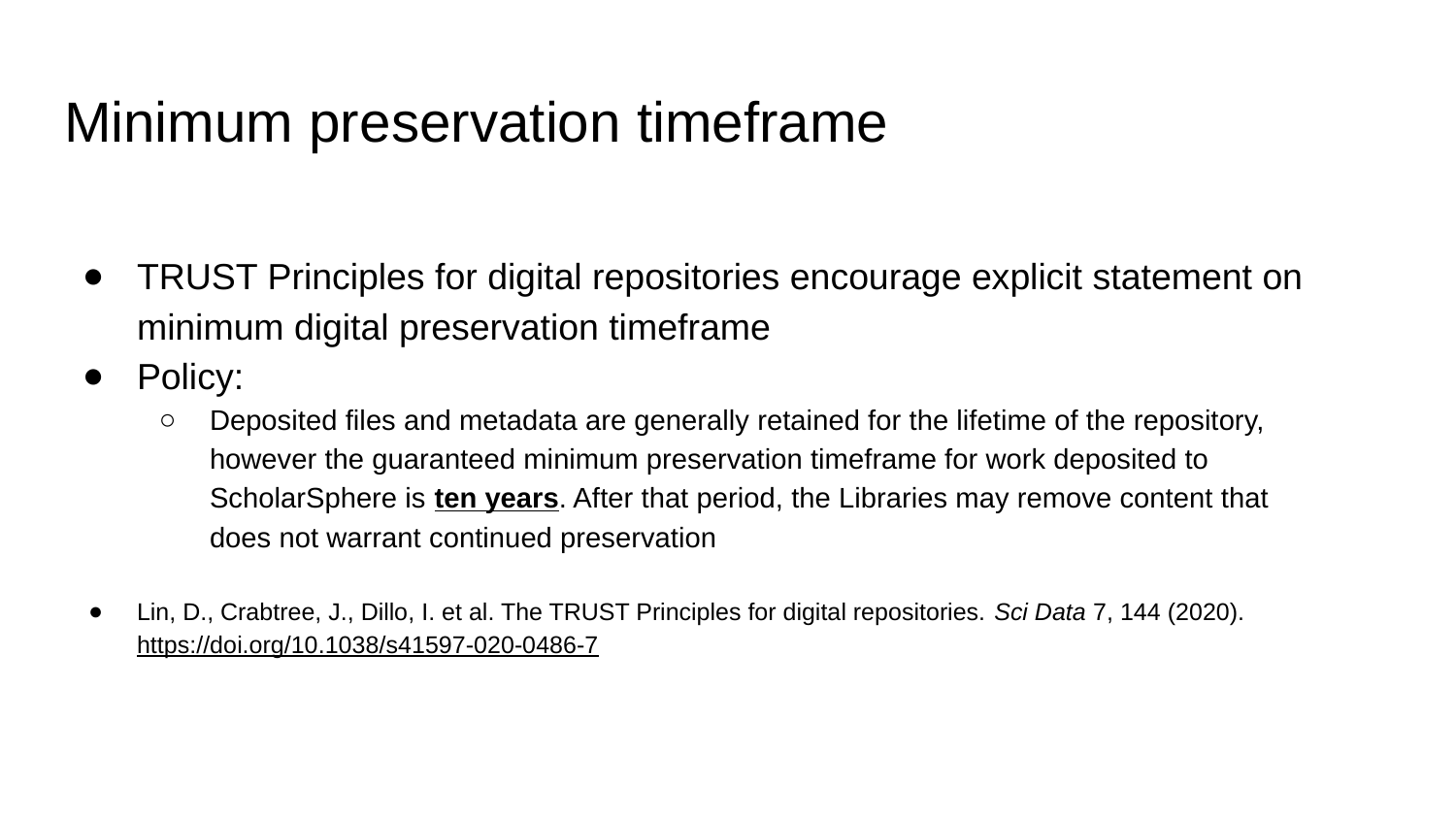

# Minimum preservation timeframe
TRUST Principles for digital repositories encourage explicit statement on minimum digital preservation timeframe
Policy:
Deposited files and metadata are generally retained for the lifetime of the repository, however the guaranteed minimum preservation timeframe for work deposited to ScholarSphere is ten years. After that period, the Libraries may remove content that does not warrant continued preservation
Lin, D., Crabtree, J., Dillo, I. et al. The TRUST Principles for digital repositories. Sci Data 7, 144 (2020). https://doi.org/10.1038/s41597-020-0486-7